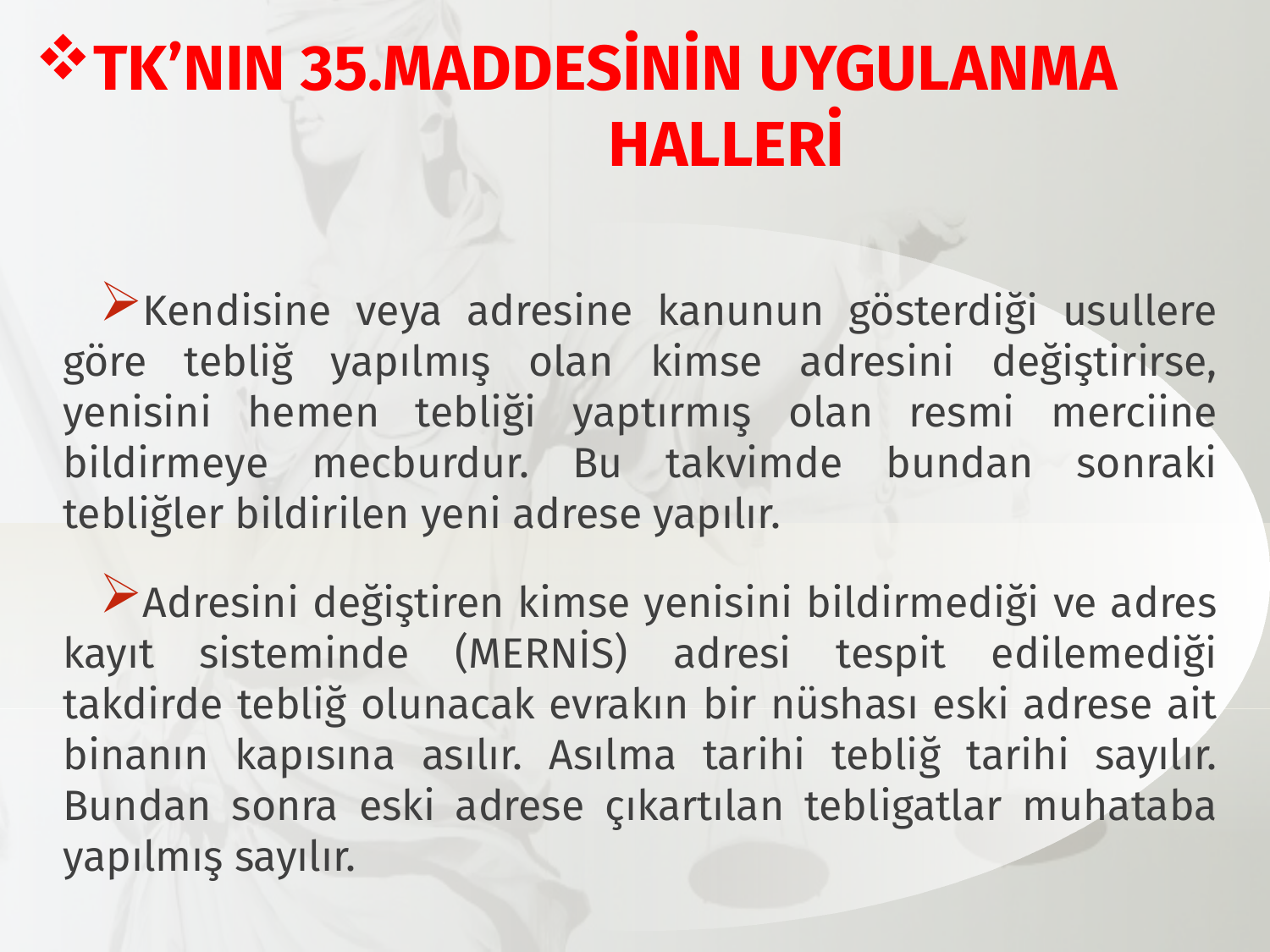

TK’NIN 35.MADDESİNİN UYGULANMA                   HALLERİ

Kendisine veya adresine kanunun gösterdiği usullere göre tebliğ yapılmış olan kimse adresini değiştirirse, yenisini hemen tebliği yaptırmış olan resmi merciine bildirmeye mecburdur. Bu takvimde bundan sonraki tebliğler bildirilen yeni adrese yapılır.

Adresini değiştiren kimse yenisini bildirmediği ve adres kayıt sisteminde (MERNİS) adresi tespit edilemediği takdirde tebliğ olunacak evrakın bir nüshası eski adrese ait binanın kapısına asılır. Asılma tarihi tebliğ tarihi sayılır. Bundan sonra eski adrese çıkartılan tebligatlar muhataba yapılmış sayılır.